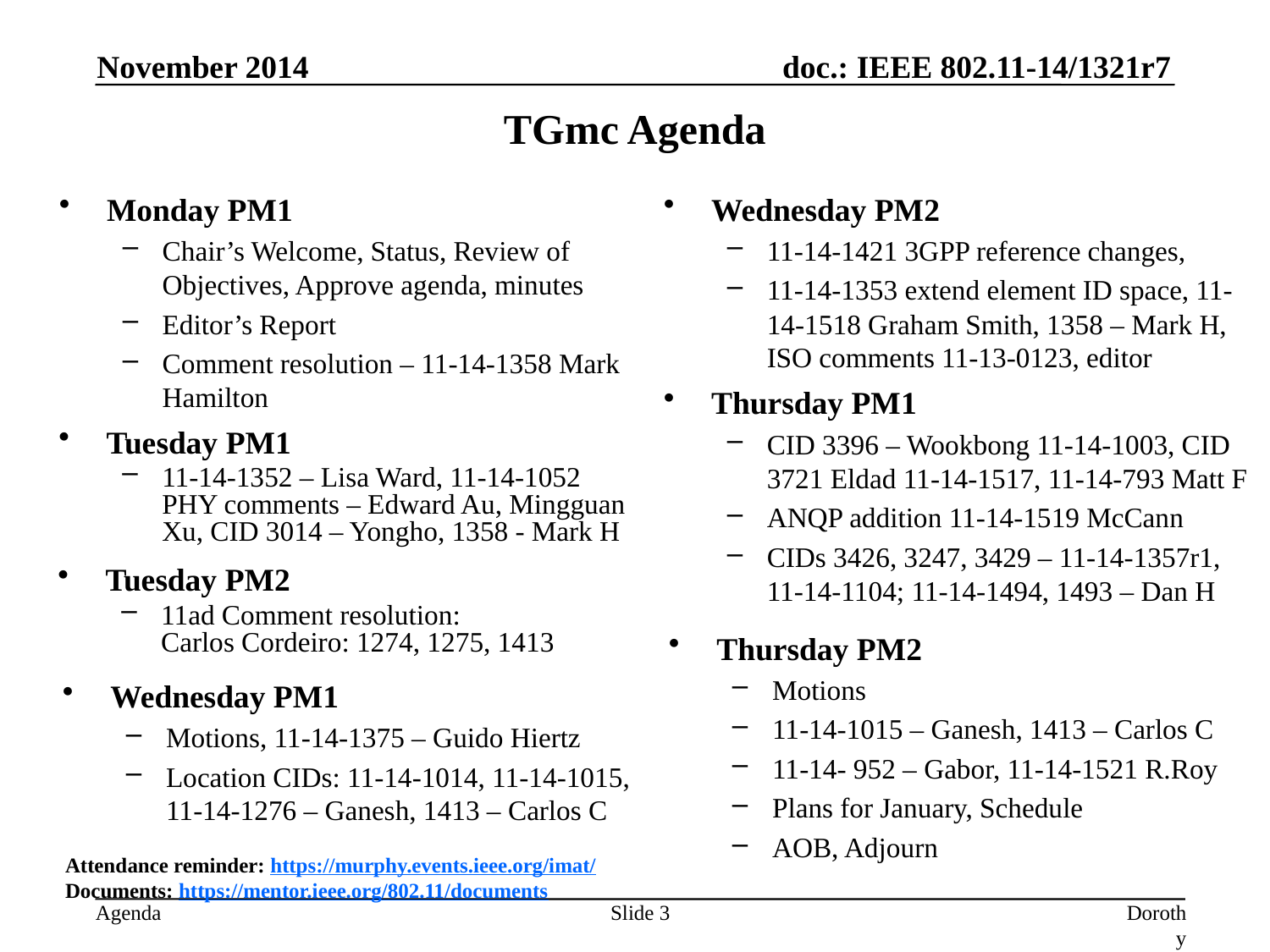

November 2014
# TGmc Agenda
Monday PM1
Chair’s Welcome, Status, Review of Objectives, Approve agenda, minutes
Editor’s Report
Comment resolution – 11-14-1358 Mark Hamilton
Wednesday PM2
11-14-1421 3GPP reference changes,
11-14-1353 extend element ID space, 11-14-1518 Graham Smith, 1358 – Mark H, ISO comments 11-13-0123, editor
Thursday PM1
CID 3396 – Wookbong 11-14-1003, CID 3721 Eldad 11-14-1517, 11-14-793 Matt F
ANQP addition 11-14-1519 McCann
CIDs 3426, 3247, 3429 – 11-14-1357r1, 11-14-1104; 11-14-1494, 1493 – Dan H

Tuesday PM1
11-14-1352 – Lisa Ward, 11-14-1052 PHY comments – Edward Au, Mingguan Xu, CID 3014 – Yongho, 1358 - Mark H

Tuesday PM2
11ad Comment resolution:
Carlos Cordeiro: 1274, 1275, 1413
Thursday PM2
Motions
11-14-1015 – Ganesh, 1413 – Carlos C
11-14- 952 – Gabor, 11-14-1521 R.Roy
Plans for January, Schedule
AOB, Adjourn

Wednesday PM1
Motions, 11-14-1375 – Guido Hiertz
Location CIDs: 11-14-1014, 11-14-1015, 11-14-1276 – Ganesh, 1413 – Carlos C
Attendance reminder: https://murphy.events.ieee.org/imat/
Documents: https://mentor.ieee.org/802.11/documents
Slide 3
Dorothy Stanley, Aruba Networks